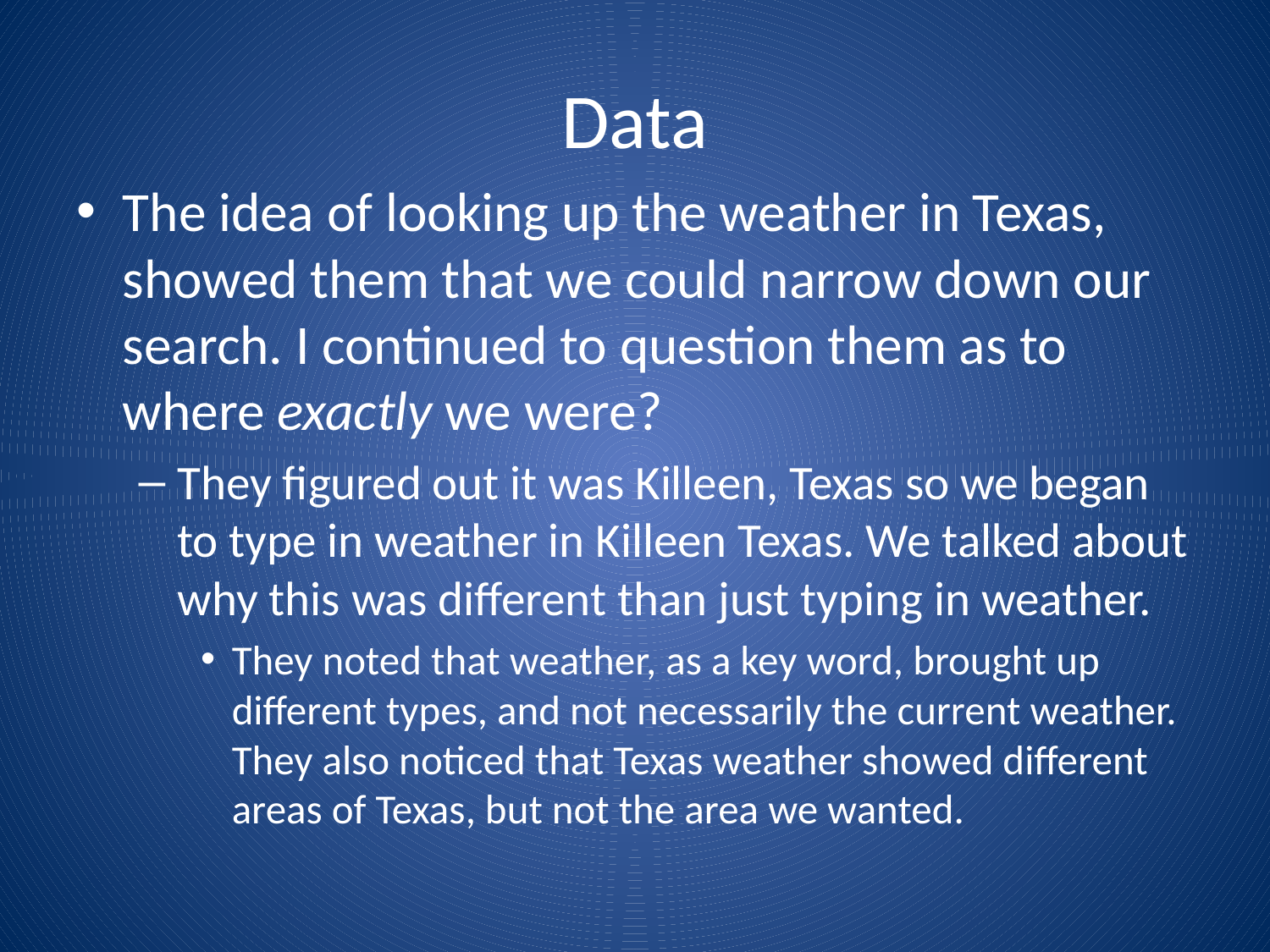

# Data
The idea of looking up the weather in Texas, showed them that we could narrow down our search. I continued to question them as to where exactly we were?
They figured out it was Killeen, Texas so we began to type in weather in Killeen Texas. We talked about why this was different than just typing in weather.
They noted that weather, as a key word, brought up different types, and not necessarily the current weather. They also noticed that Texas weather showed different areas of Texas, but not the area we wanted.